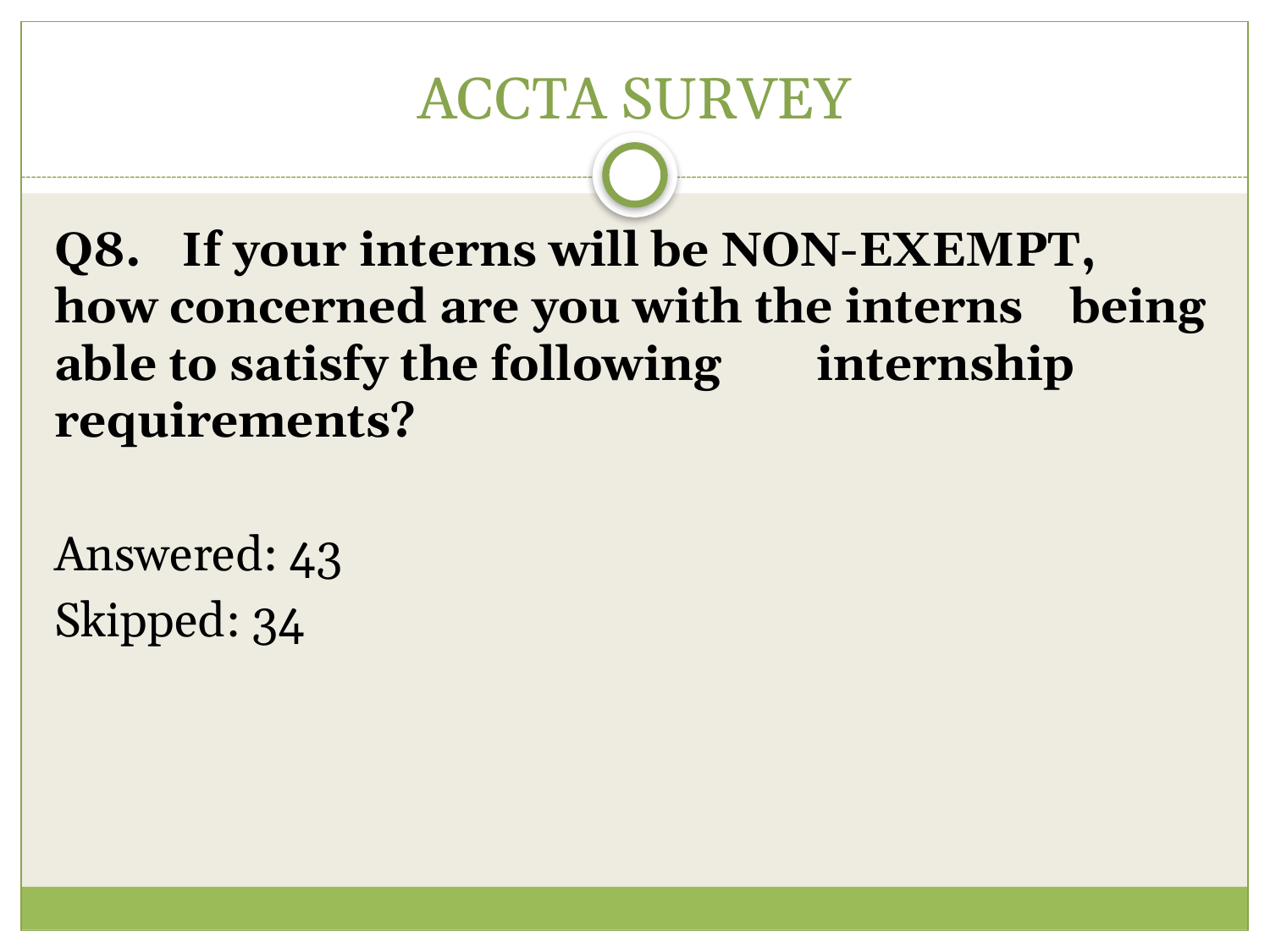

# ACCTA SURVEY
Q8.	If your interns will be NON-EXEMPT, 	how concerned are you with the interns 	being able to satisfy the following 	internship requirements?

Answered: 43
Skipped: 34